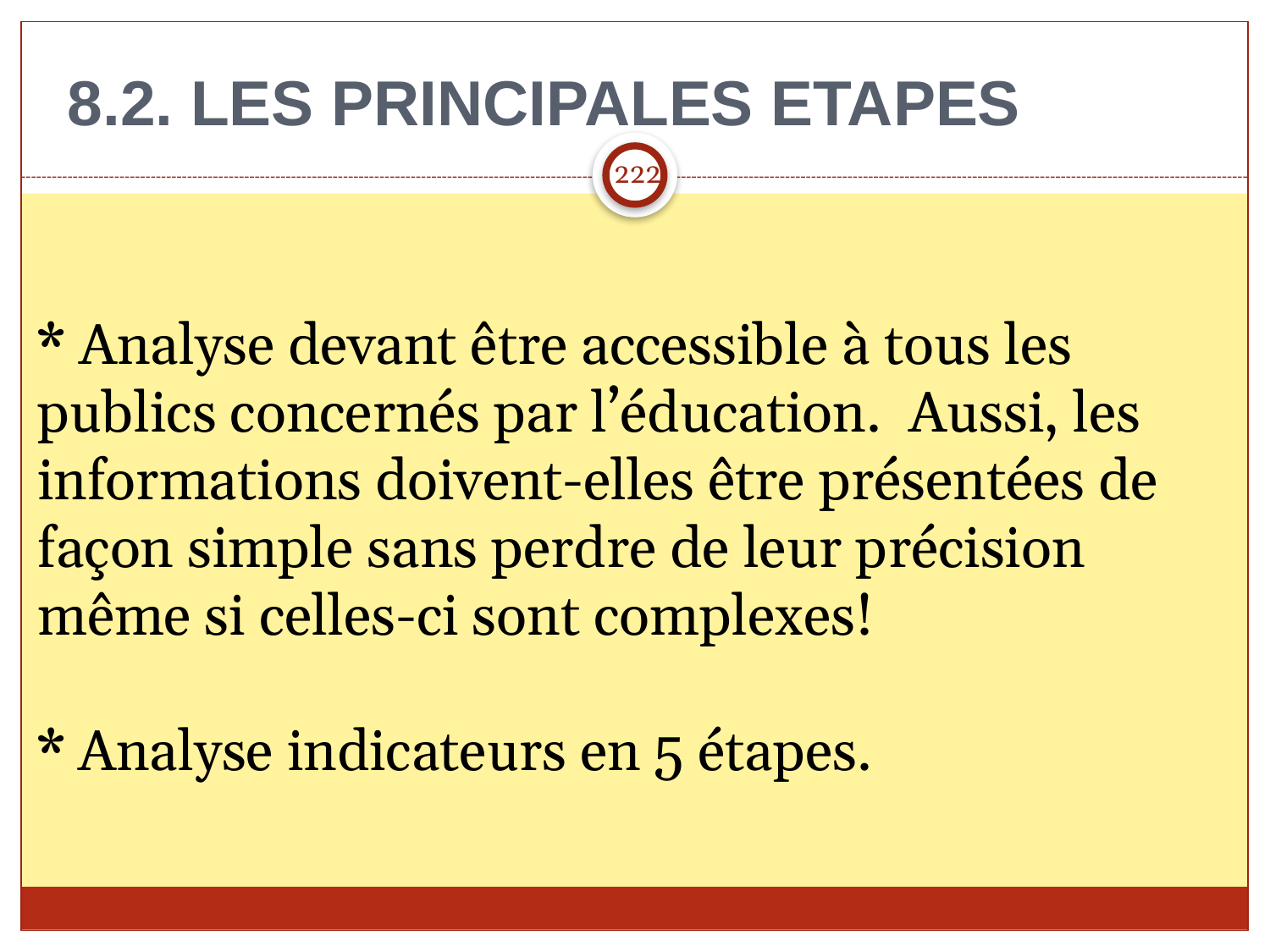

8.2. LES PRINCIPALES ETAPES
222
# * Analyse devant être accessible à tous les publics concernés par l’éducation.  Aussi, les informations doivent-elles être présentées de façon simple sans perdre de leur précision même si celles-ci sont complexes! * Analyse indicateurs en 5 étapes.